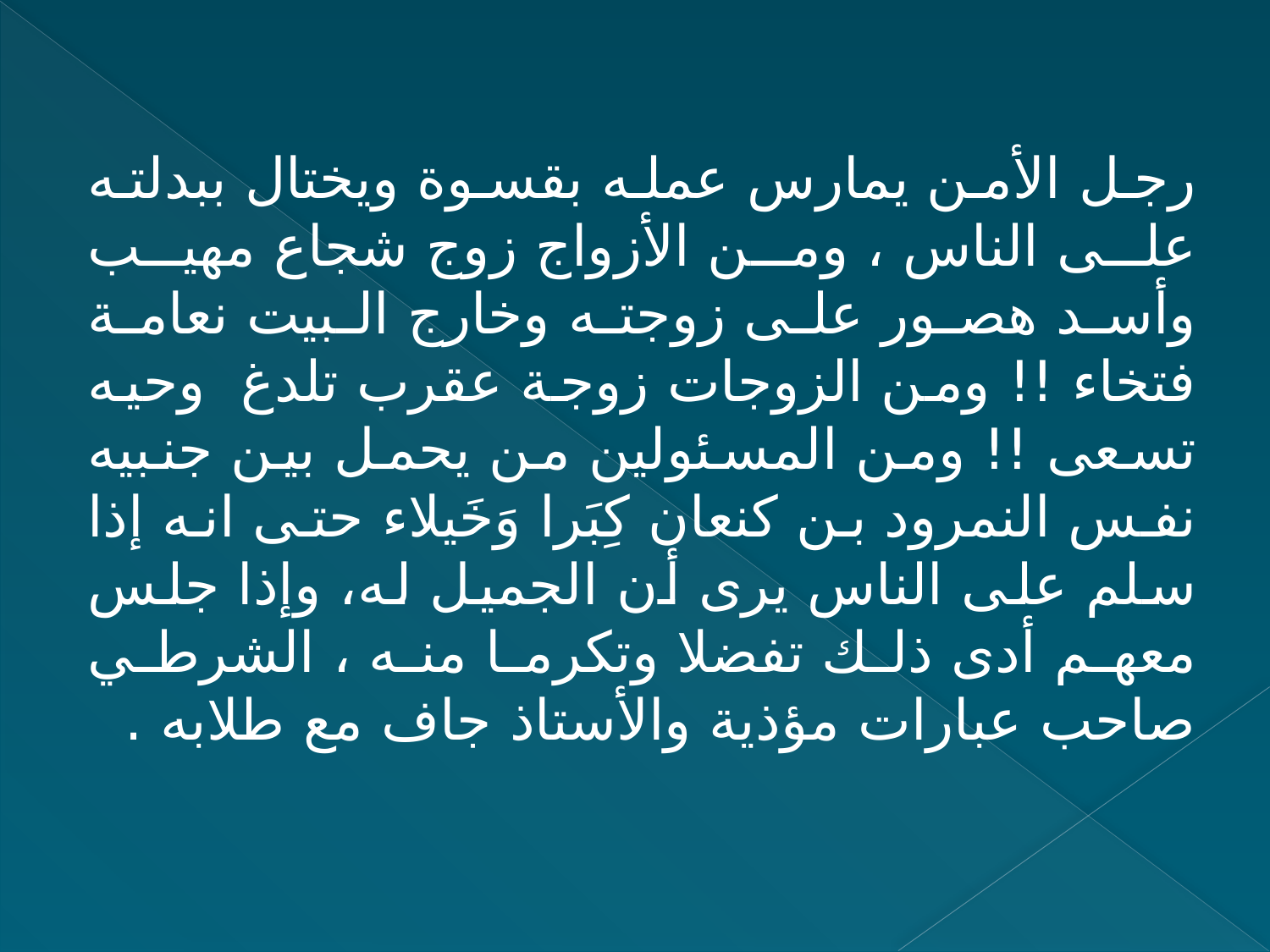

رجل الأمن يمارس عمله بقسوة ويختال ببدلته على الناس ، ومن الأزواج زوج شجاع مهيب وأسد هصور على زوجته وخارج البيت نعامة فتخاء !! ومن الزوجات زوجة عقرب تلدغ  وحيه تسعى !! ومن المسئولين من يحمل بين جنبيه نفس النمرود بن كنعان كِبَرا وَخَيلاء حتى انه إذا سلم على الناس يرى أن الجميل له، وإذا جلس معهم أدى ذلك تفضلا وتكرما منه ، الشرطي صاحب عبارات مؤذية والأستاذ جاف مع طلابه .